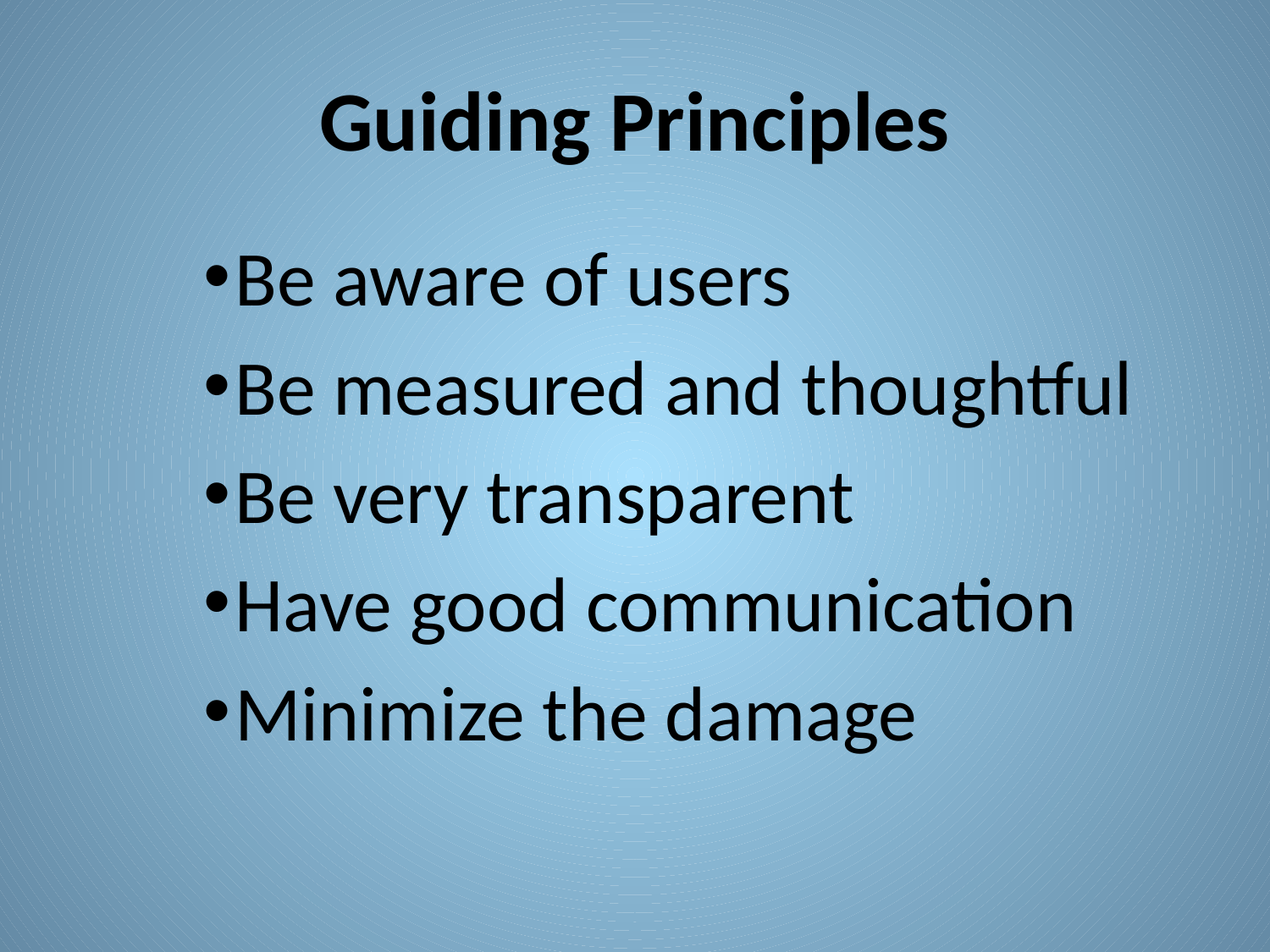

# Guiding Principles
Be aware of users
Be measured and thoughtful
Be very transparent
Have good communication
Minimize the damage